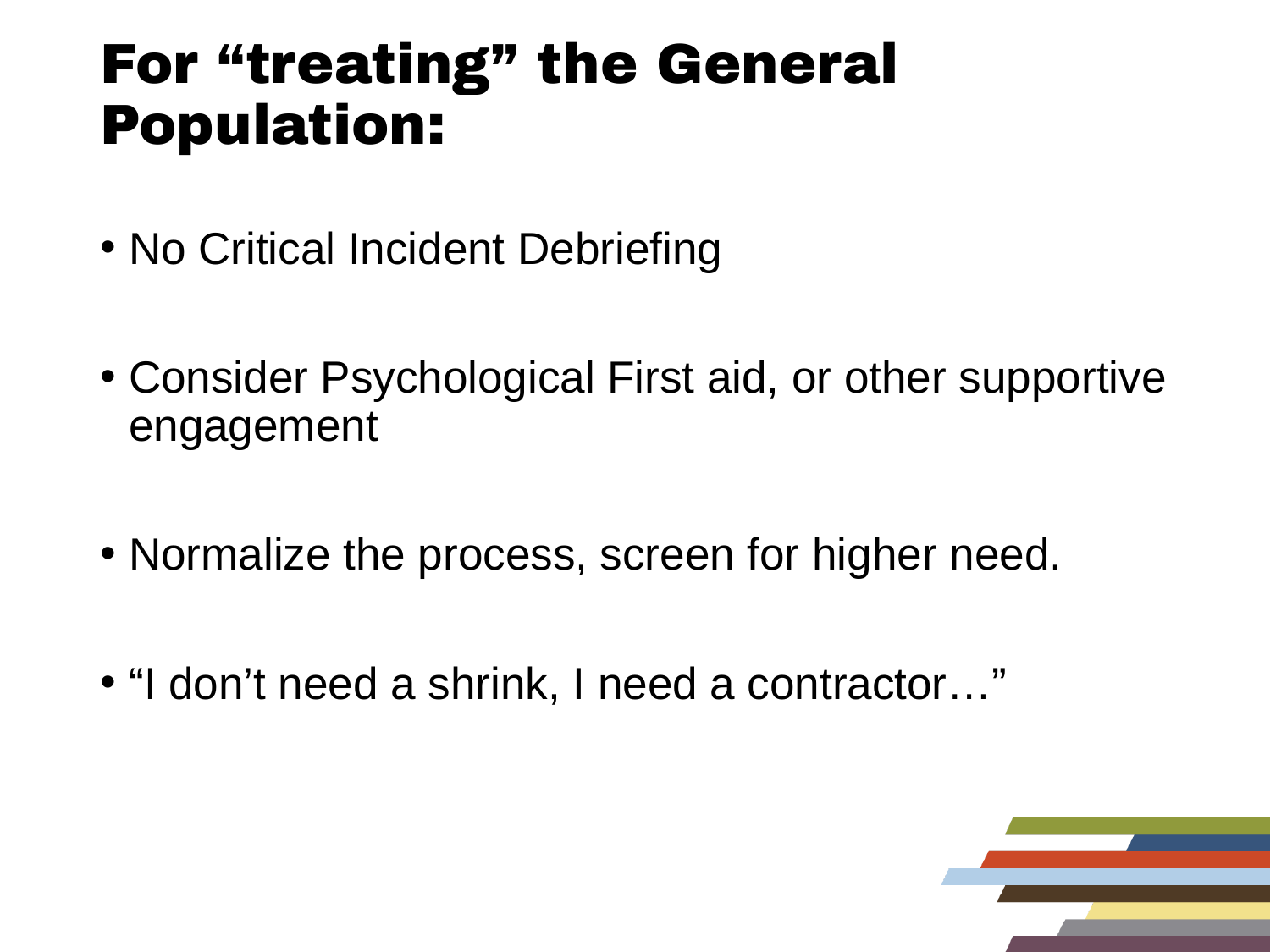

# For “treating” the General Population:
No Critical Incident Debriefing

Consider Psychological First aid, or other supportive engagement

Normalize the process, screen for higher need.

“I don’t need a shrink, I need a contractor…”